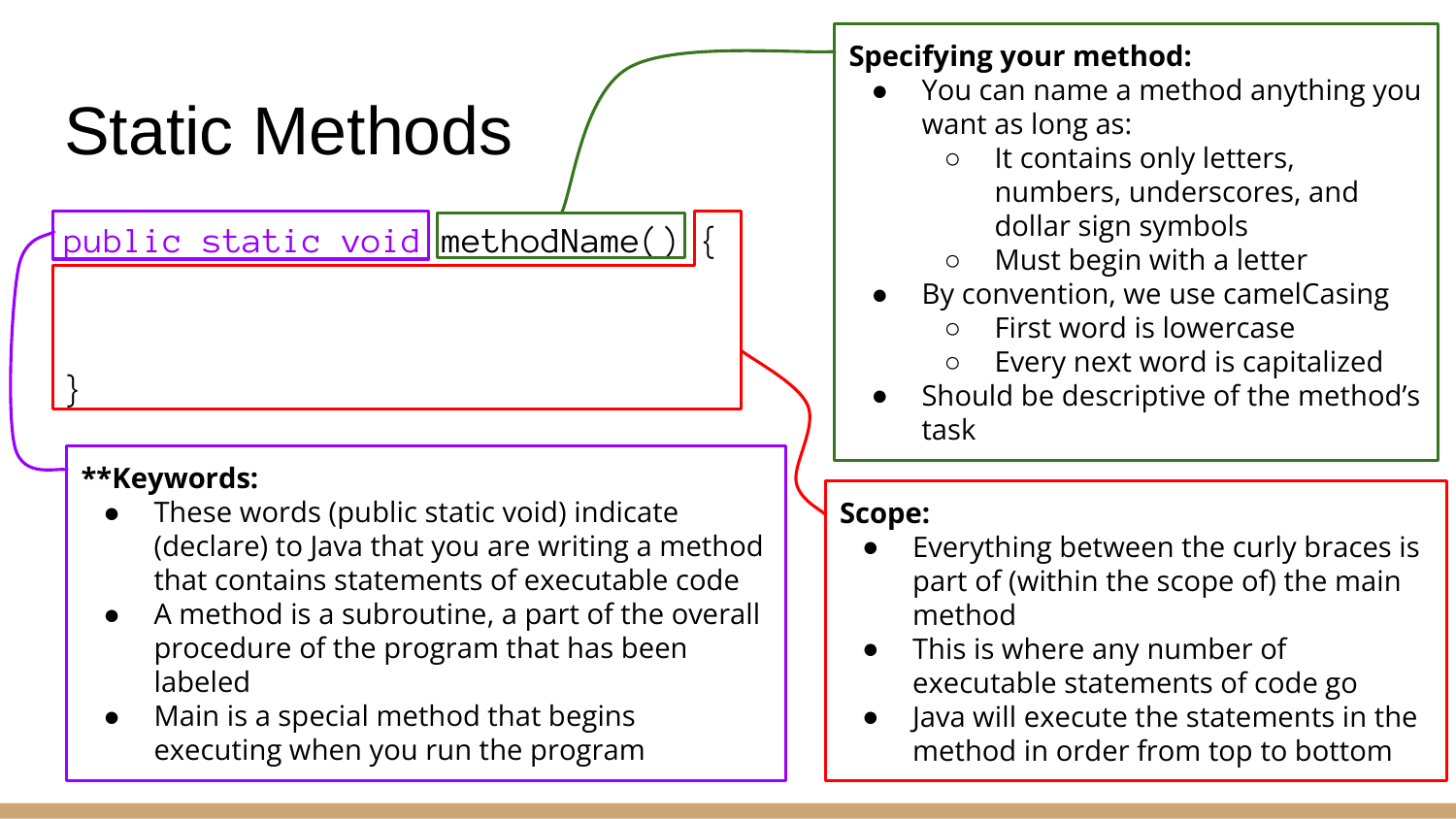

Specifying your method:
You can name a method anything you want as long as:
It contains only letters, numbers, underscores, and dollar sign symbols
Must begin with a letter
By convention, we use camelCasing
First word is lowercase
Every next word is capitalized
Should be descriptive of the method’s task
# Static Methods

public static void methodName() {

}

**Keywords:
These words (public static void) indicate (declare) to Java that you are writing a method that contains statements of executable code
A method is a subroutine, a part of the overall procedure of the program that has been labeled
Main is a special method that begins executing when you run the program
Scope:
Everything between the curly braces is part of (within the scope of) the main method
This is where any number of executable statements of code go
Java will execute the statements in the method in order from top to bottom